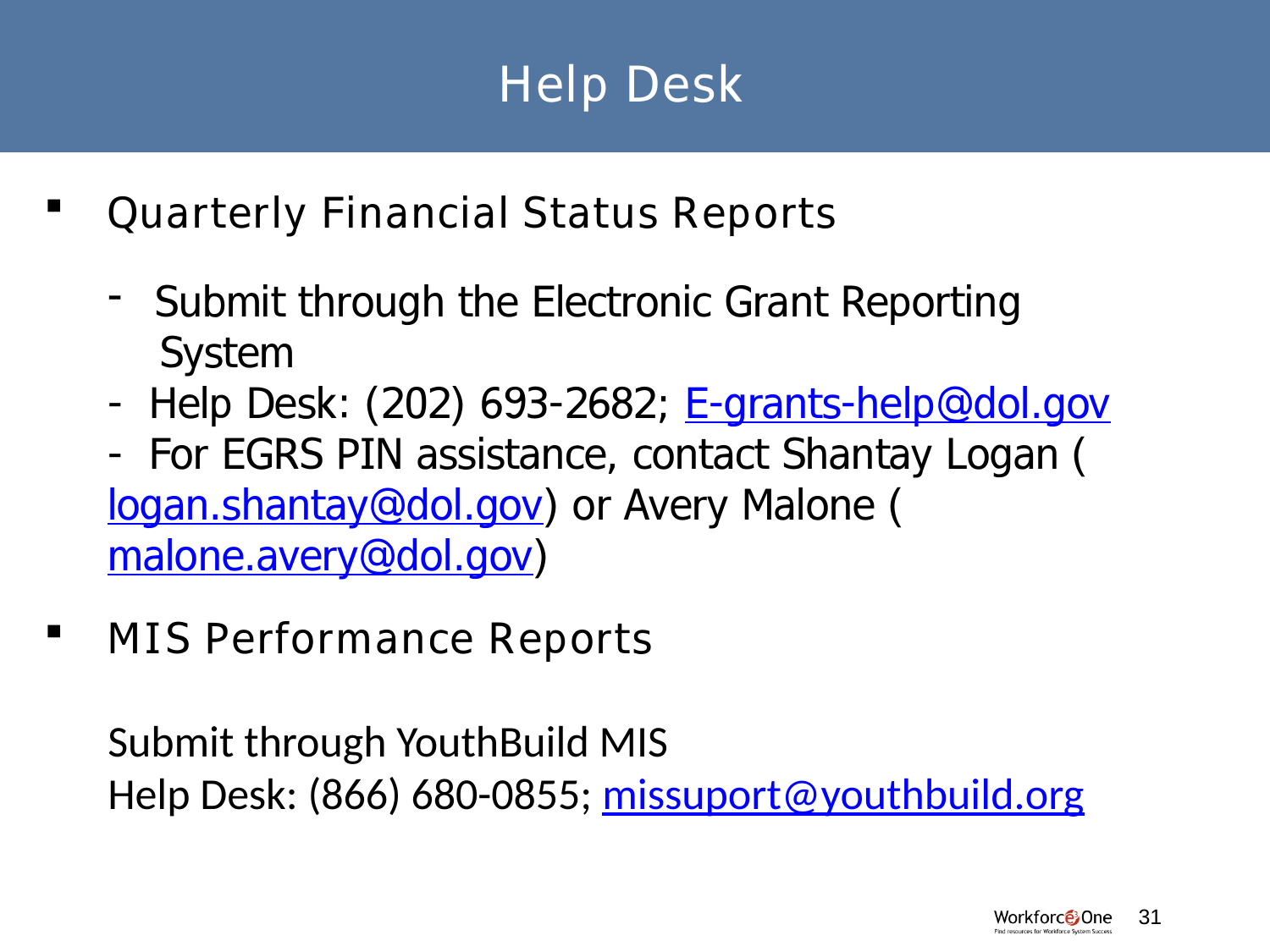

Help Desk
Quarterly Financial Status Reports

Submit through the Electronic Grant Reporting
    System
-  Help Desk: (202) 693-2682; E-grants-help@dol.gov
-  For EGRS PIN assistance, contact Shantay Logan (logan.shantay@dol.gov) or Avery Malone (malone.avery@dol.gov)
MIS Performance Reports

Submit through YouthBuild MIS
Help Desk: (866) 680-0855; missuport@youthbuild.org
#
31